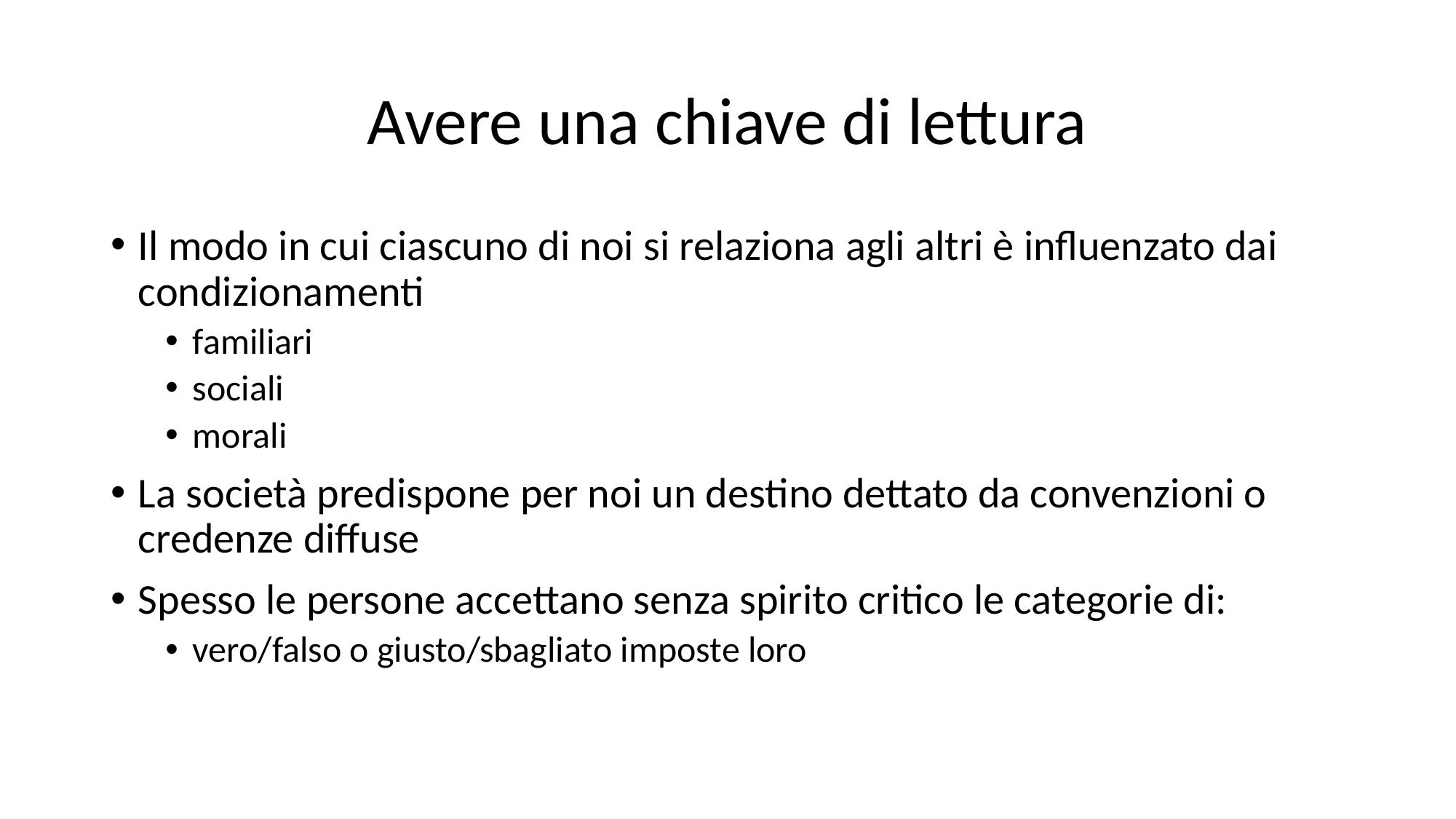

# Avere una chiave di lettura
Il modo in cui ciascuno di noi si relaziona agli altri è influenzato dai condizionamenti
familiari
sociali
morali
La società predispone per noi un destino dettato da convenzioni o credenze diffuse
Spesso le persone accettano senza spirito critico le categorie di:
vero/falso o giusto/sbagliato imposte loro